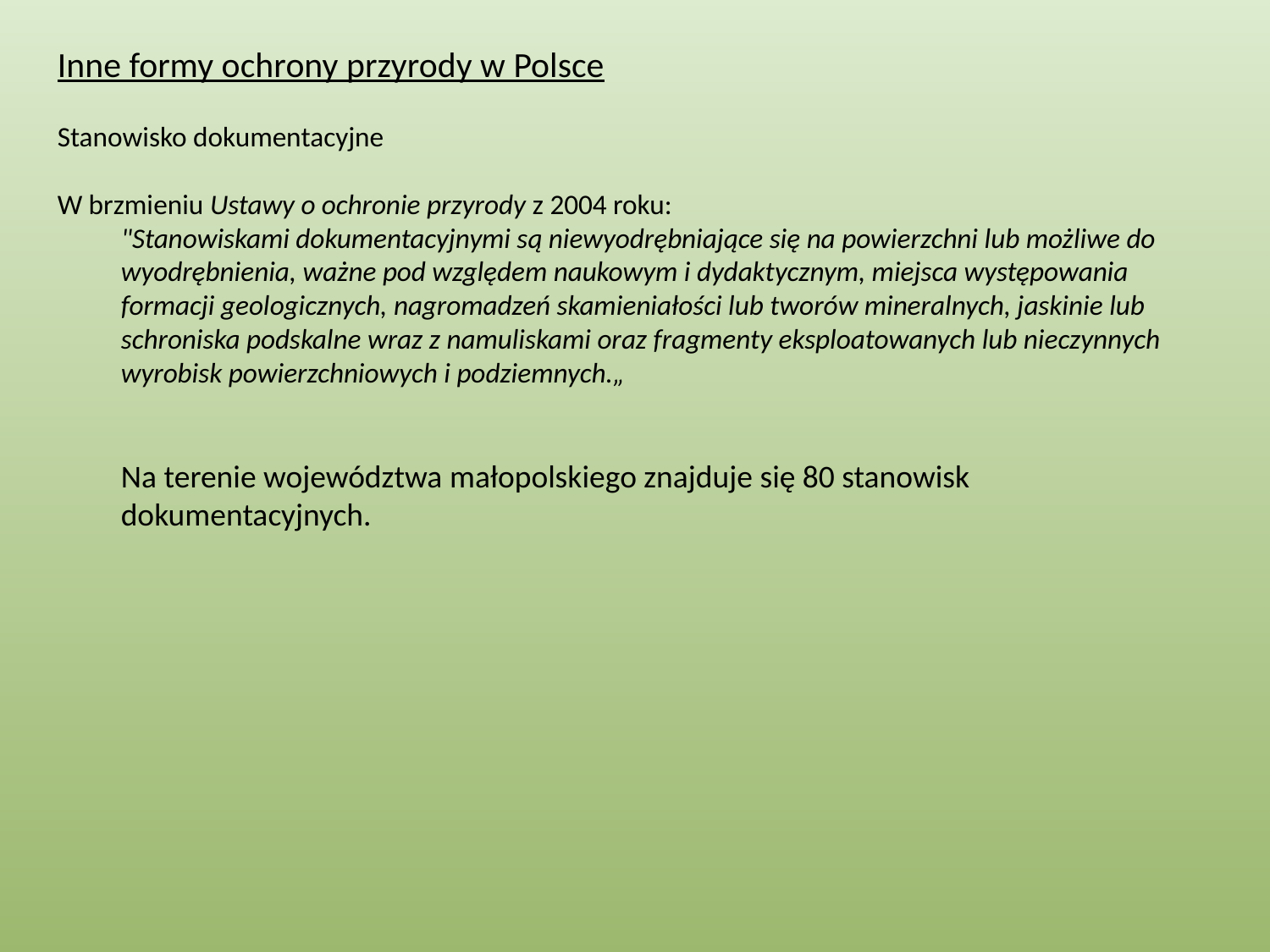

Inne formy ochrony przyrody w Polsce

Stanowisko dokumentacyjne

W brzmieniu Ustawy o ochronie przyrody z 2004 roku:
"Stanowiskami dokumentacyjnymi są niewyodrębniające się na powierzchni lub możliwe do wyodrębnienia, ważne pod względem naukowym i dydaktycznym, miejsca występowania formacji geologicznych, nagromadzeń skamieniałości lub tworów mineralnych, jaskinie lub schroniska podskalne wraz z namuliskami oraz fragmenty eksploatowanych lub nieczynnych wyrobisk powierzchniowych i podziemnych.„

Na terenie województwa małopolskiego znajduje się 80 stanowisk dokumentacyjnych.